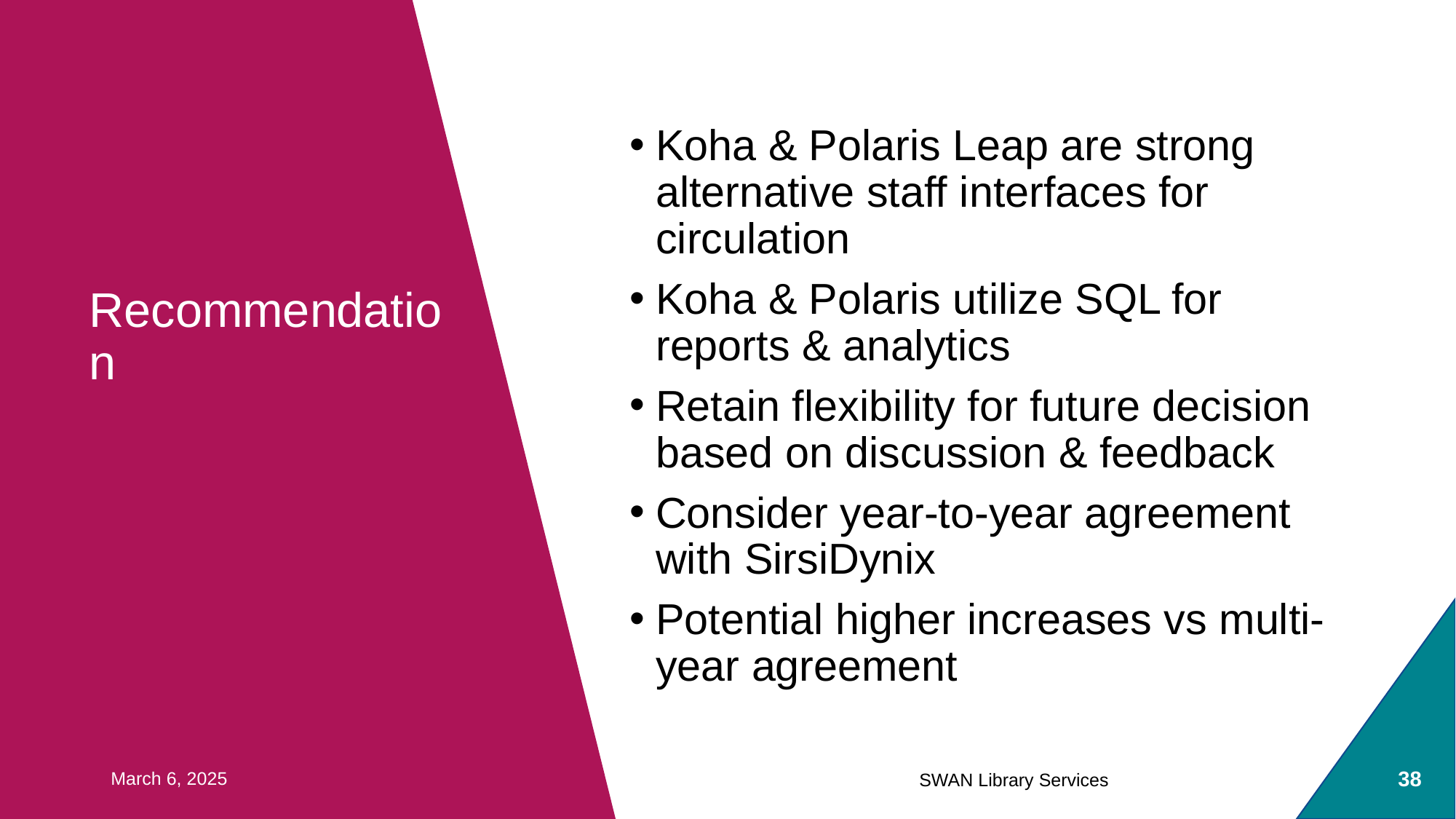

Koha & Polaris Leap are strong alternative staff interfaces for circulation
Koha & Polaris utilize SQL for reports & analytics
Retain flexibility for future decision based on discussion & feedback
Consider year-to-year agreement with SirsiDynix
Potential higher increases vs multi-year agreement

# Recommendation

March 6, 2025
38
SWAN Library Services